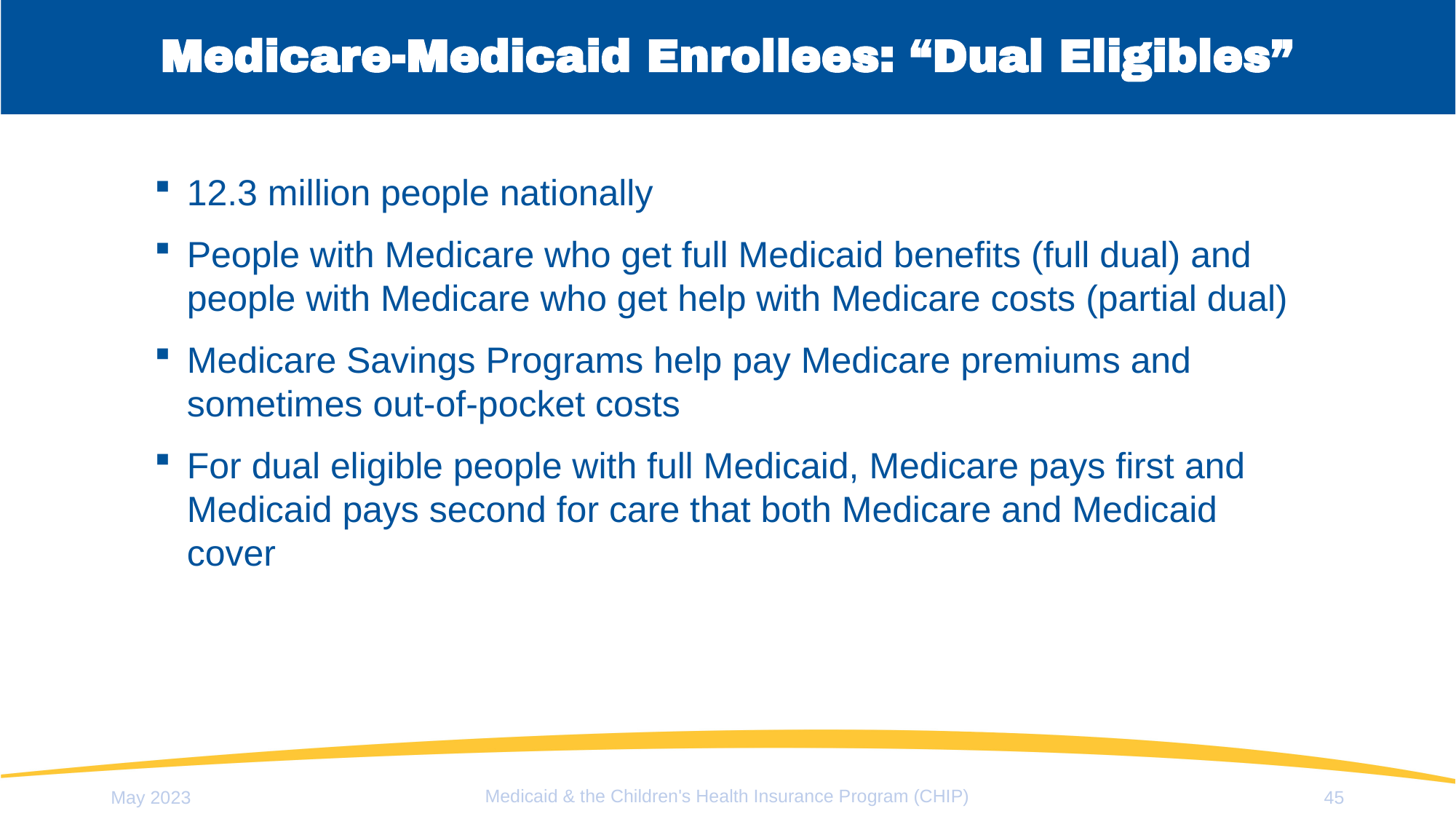

# Medicare-Medicaid Enrollees: “Dual Eligibles”
12.3 million people nationally
People with Medicare who get full Medicaid benefits (full dual) and people with Medicare who get help with Medicare costs (partial dual)
Medicare Savings Programs help pay Medicare premiums and sometimes out-of-pocket costs
For dual eligible people with full Medicaid, Medicare pays first and Medicaid pays second for care that both Medicare and Medicaid cover

Medicaid & the Children's Health Insurance Program (CHIP)
May 2023
45